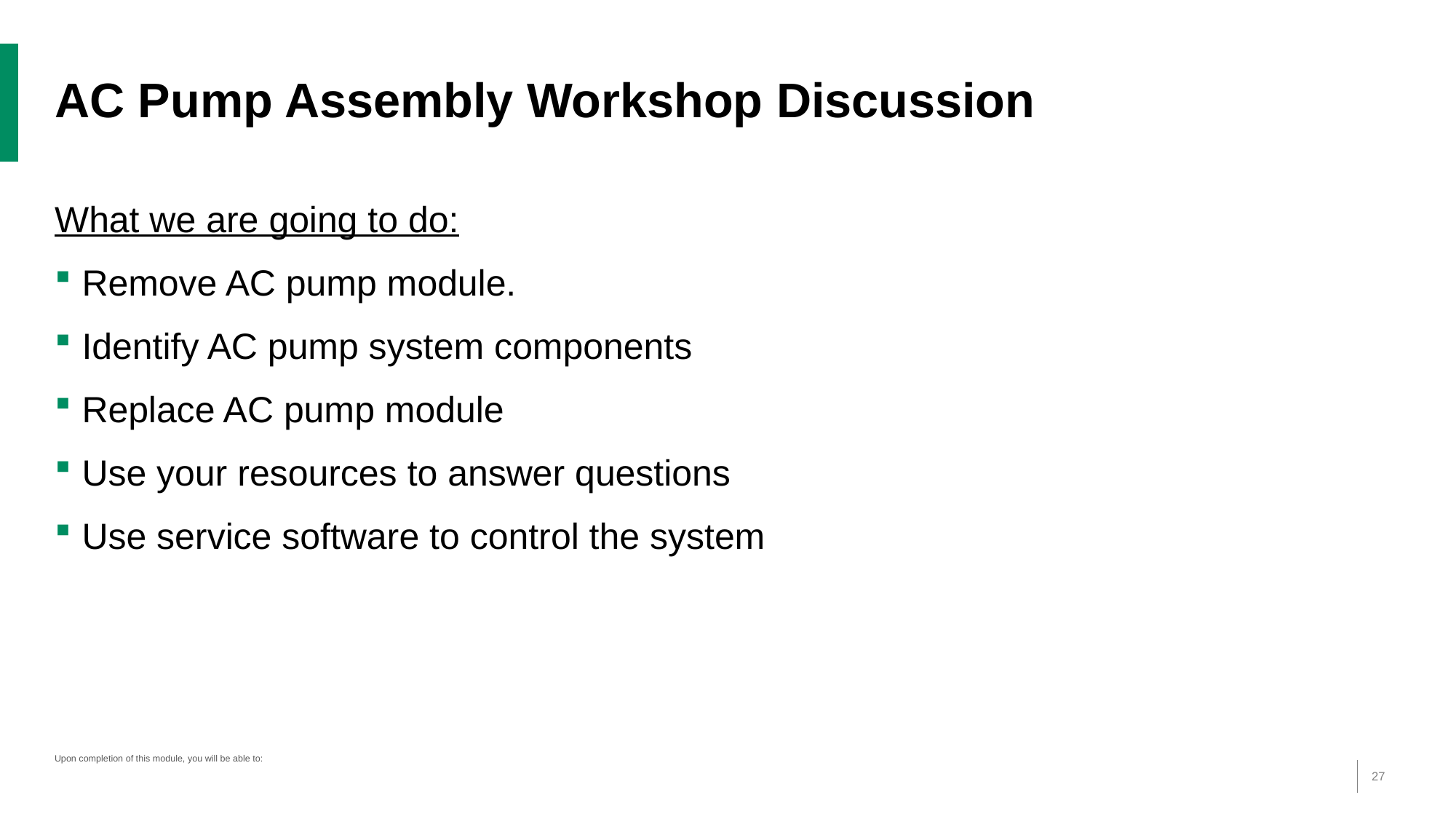

# AC Pump Assembly Workshop Discussion
What we are going to do:
Remove AC pump module.
Identify AC pump system components
Replace AC pump module
Use your resources to answer questions
Use service software to control the system

Upon completion of this module, you will be able to:
27